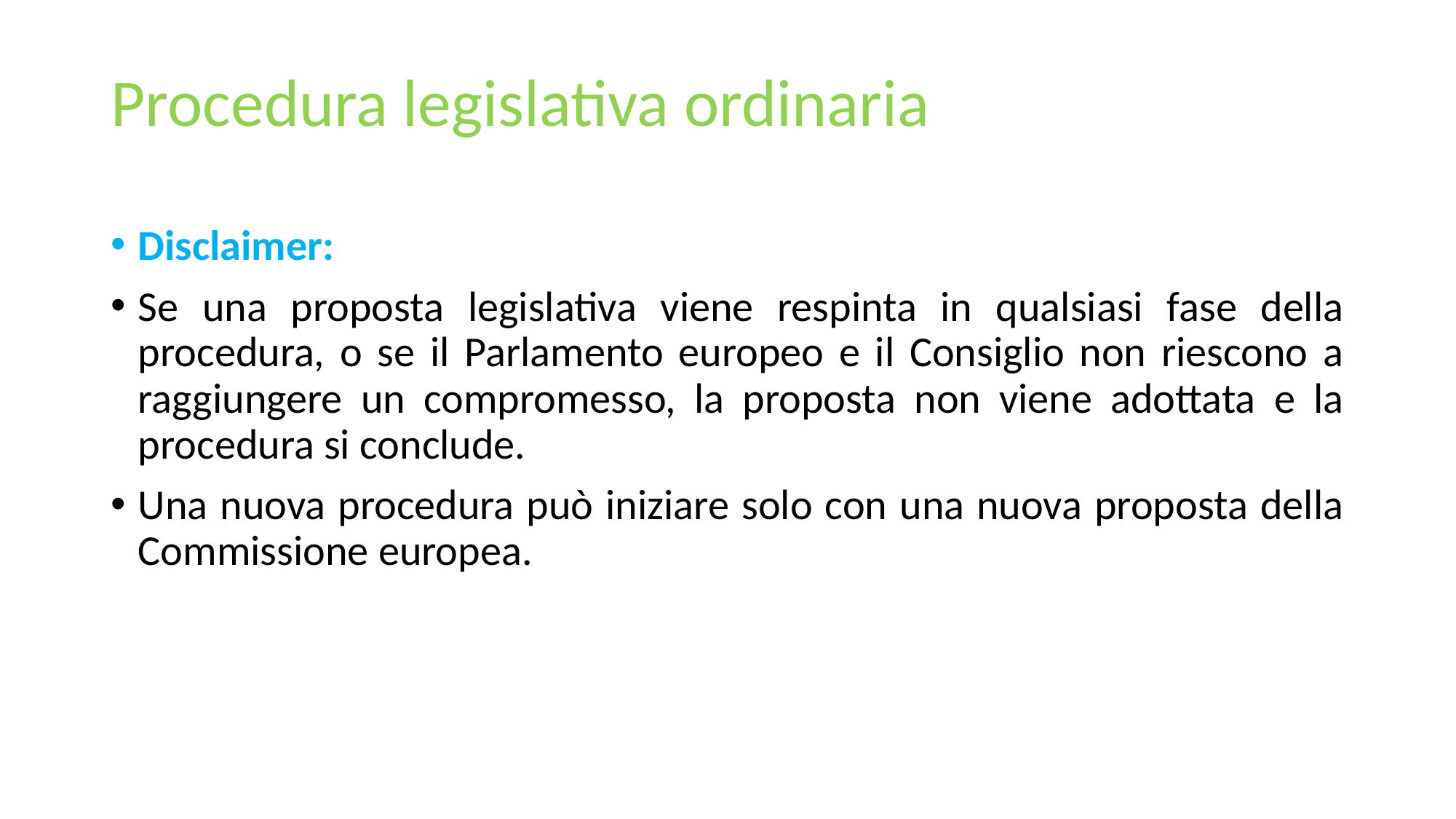

# Procedura legislativa ordinaria
Disclaimer:
Se una proposta legislativa viene respinta in qualsiasi fase della procedura, o se il Parlamento europeo e il Consiglio non riescono a raggiungere un compromesso, la proposta non viene adottata e la procedura si conclude.
Una nuova procedura può iniziare solo con una nuova proposta della Commissione europea.